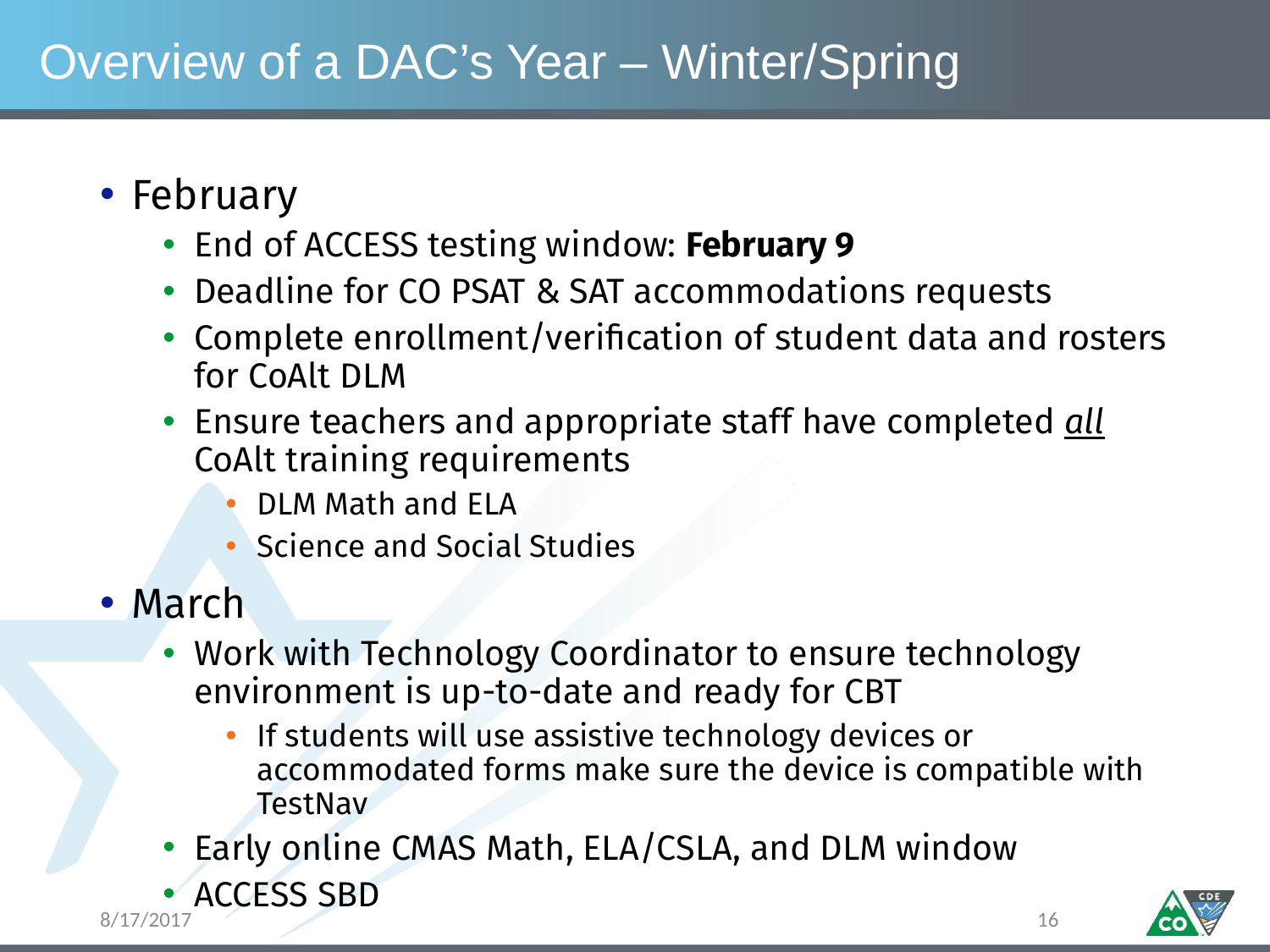

# Overview of a DAC’s Year – Winter/Spring
February
End of ACCESS testing window: February 9
Deadline for CO PSAT & SAT accommodations requests
Complete enrollment/verification of student data and rosters for CoAlt DLM
Ensure teachers and appropriate staff have completed all CoAlt training requirements
DLM Math and ELA
Science and Social Studies
March
Work with Technology Coordinator to ensure technology environment is up-to-date and ready for CBT
If students will use assistive technology devices or accommodated forms make sure the device is compatible with TestNav
Early online CMAS Math, ELA/CSLA, and DLM window
ACCESS SBD